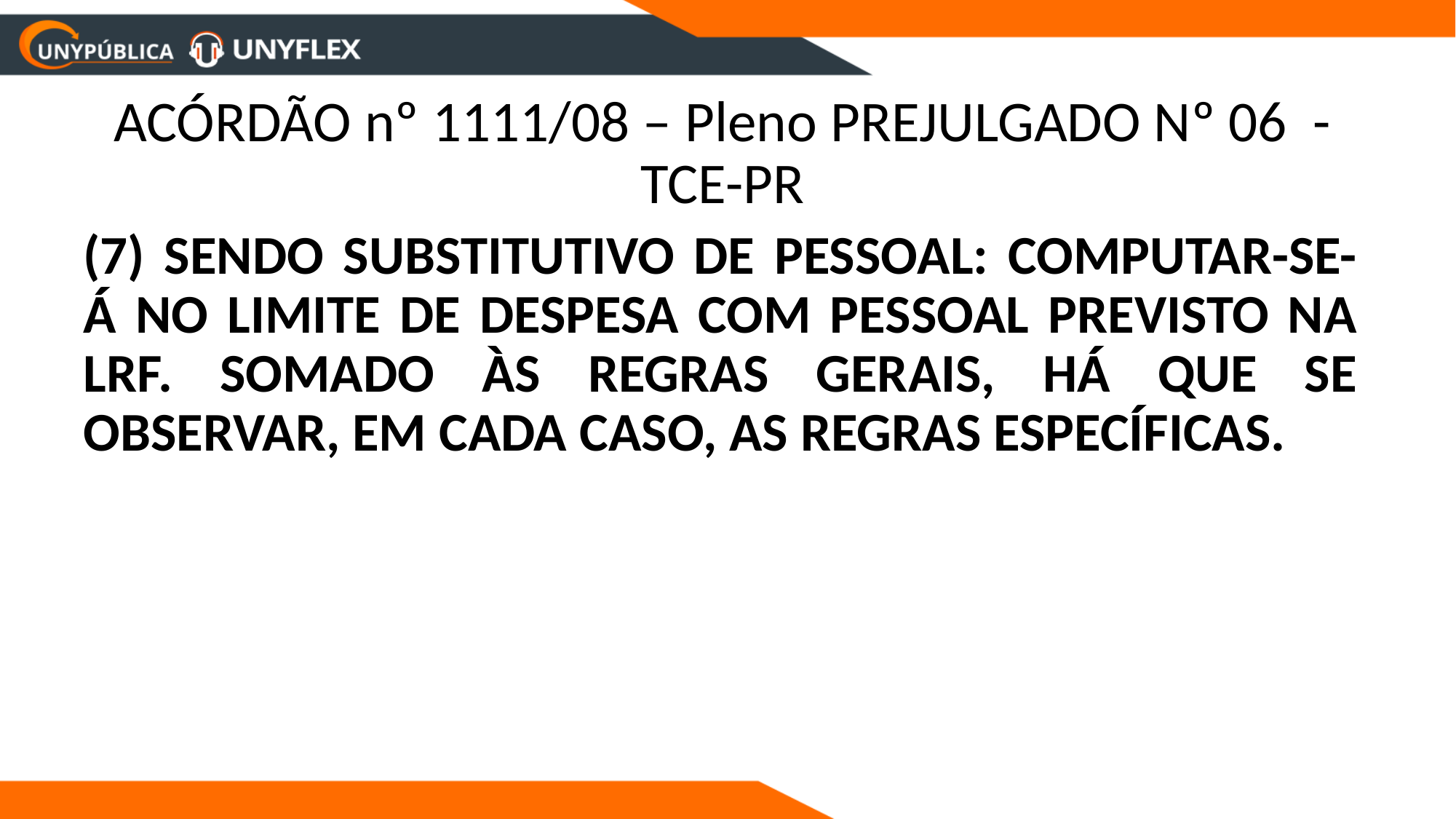

# ACÓRDÃO nº 1111/08 – Pleno PREJULGADO Nº 06  - TCE-PR
	(7) SENDO SUBSTITUTIVO DE PESSOAL: COMPUTAR-SE- Á NO LIMITE DE DESPESA COM PESSOAL PREVISTO NA LRF. SOMADO ÀS REGRAS GERAIS, HÁ QUE SE OBSERVAR, EM CADA CASO, AS REGRAS ESPECÍFICAS.